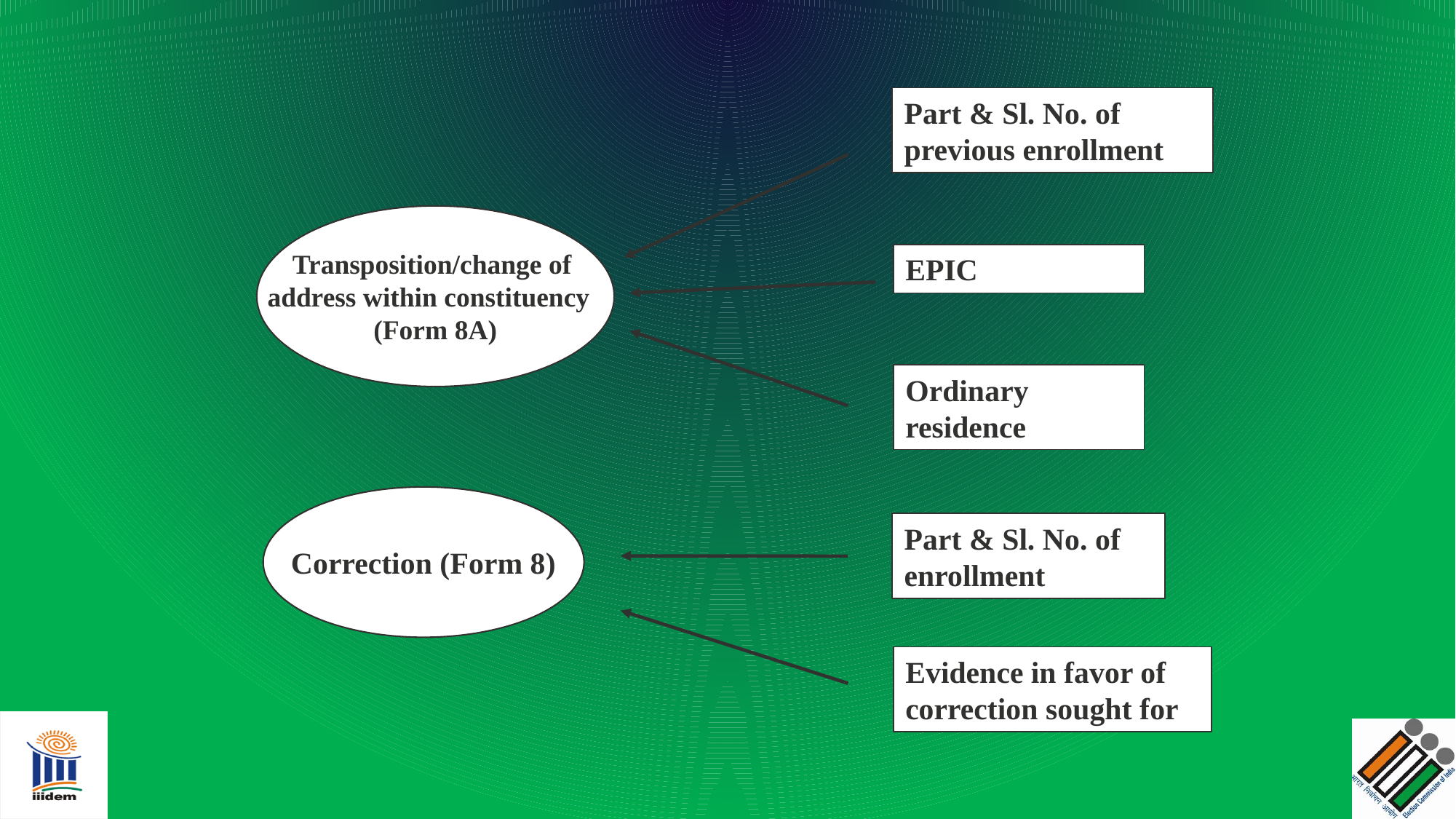

Part & Sl. No. of previous enrollment

Transposition/change of
address within constituency
(Form 8A)
EPIC

Ordinary residence
Correction (Form 8)
Part & Sl. No. of enrollment

Evidence in favor of correction sought for